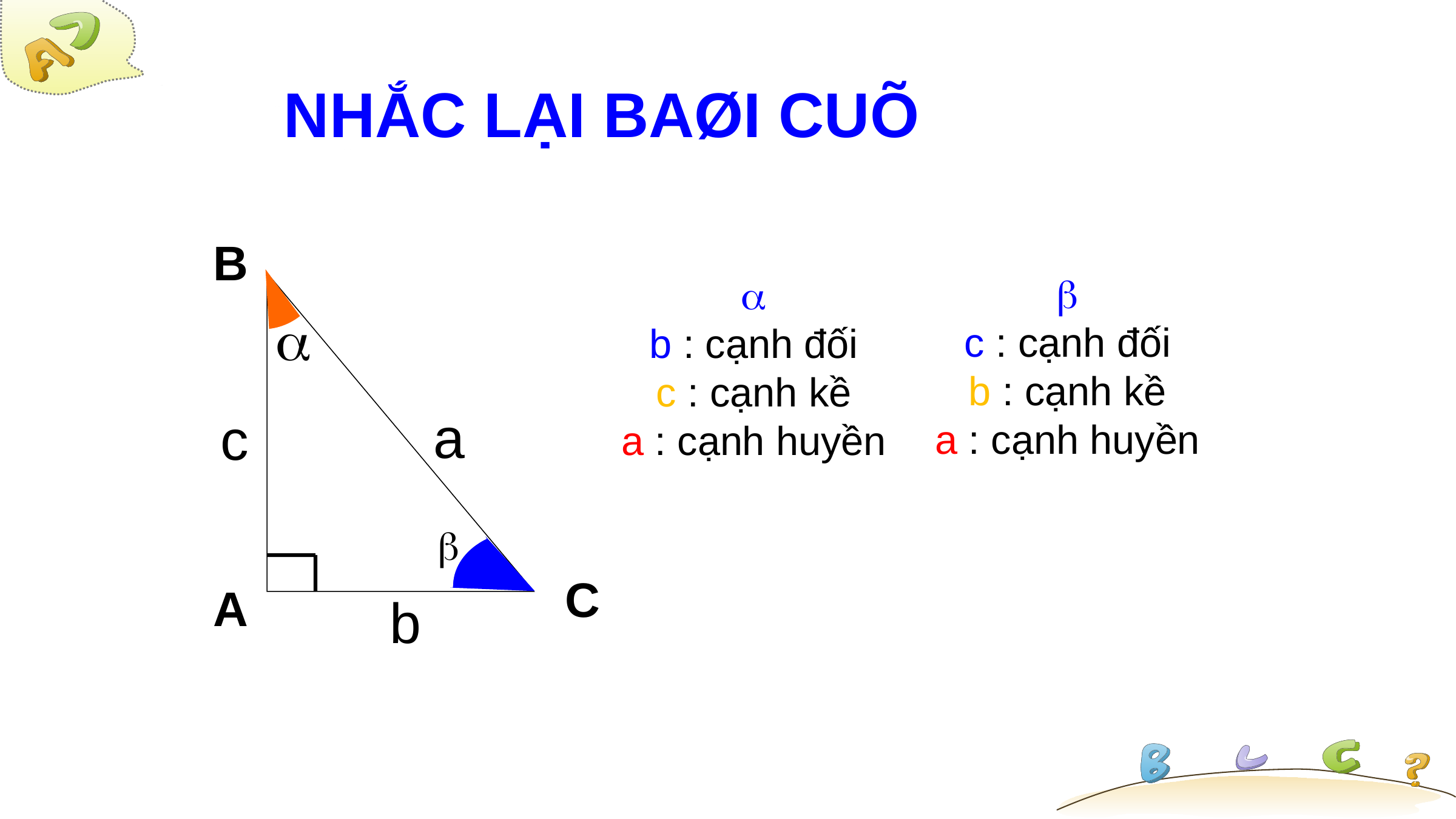

# NHẮC LẠI BAØI CUÕ
B

C
A

β
c : cạnh đối
b : cạnh kề
a : cạnh huyền
α
b : cạnh đối
c : cạnh kề
a : cạnh huyền

α
a
c
β

b